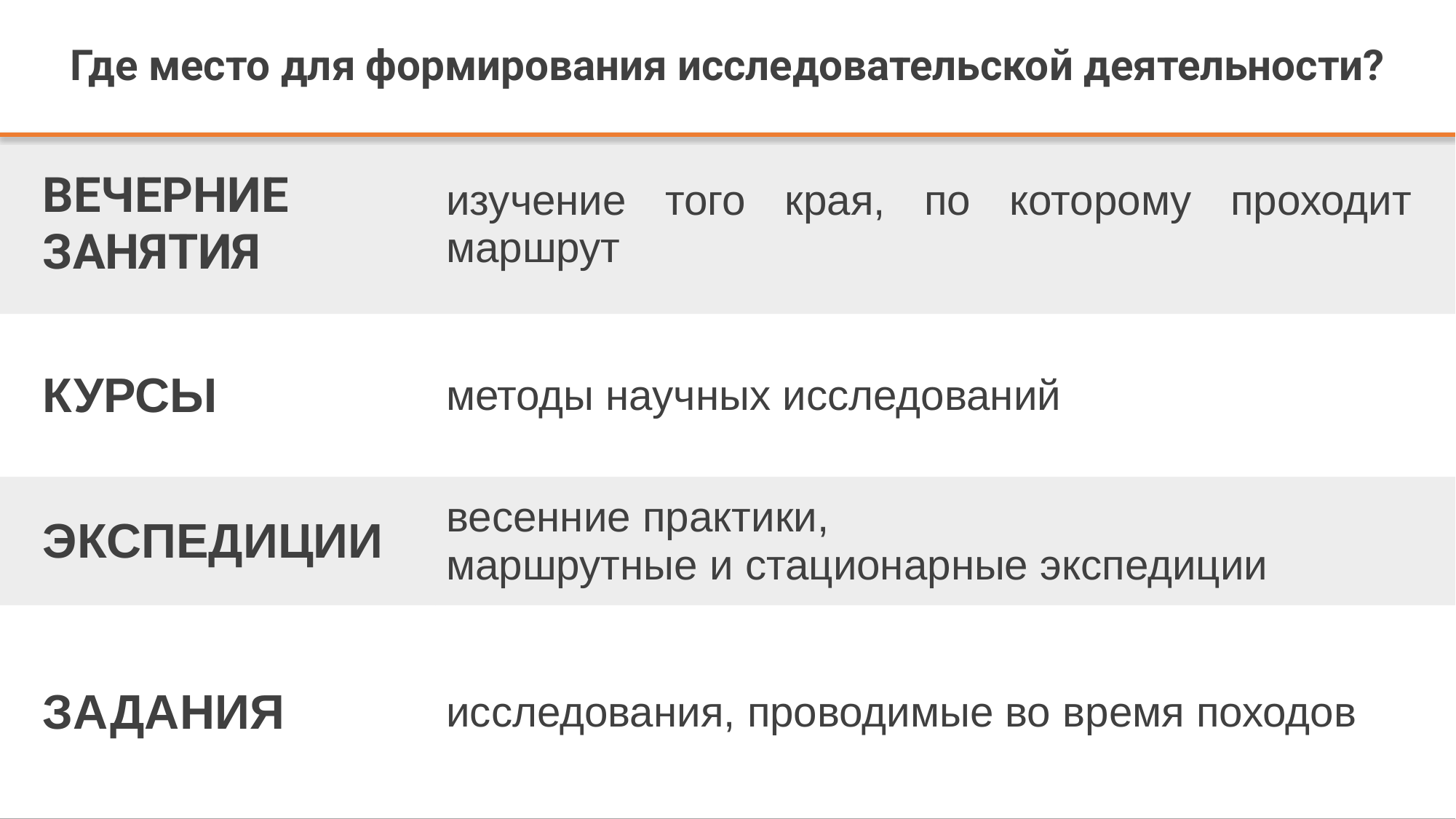

Где место для формирования исследовательской деятельности?
| ВЕЧЕРНИЕ ЗАНЯТИЯ | изучение того края, по которому проходит маршрут |
| --- | --- |
| КУРСЫ | методы научных исследований |
| ЭКСПЕДИЦИИ | весенние практики, маршрутные и стационарные экспедиции |
| ЗАДАНИЯ | исследования, проводимые во время походов |